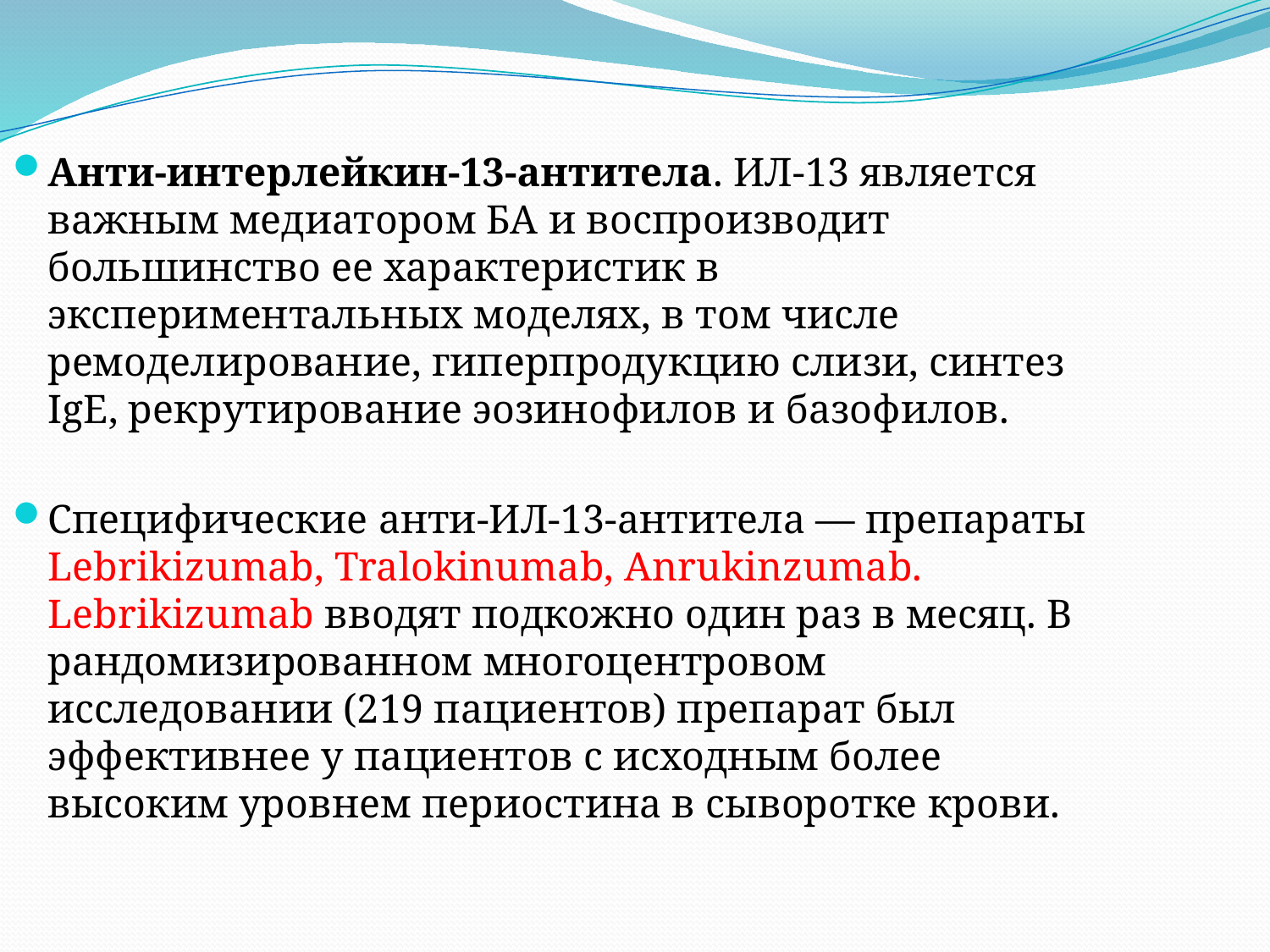

Анти-интерлейкин-13-антитела. ИЛ-13 является важным медиатором БА и воспроизводит большинство ее характеристик в экспериментальных моделях, в том числе ремоделирование, гиперпродукцию слизи, синтез IgE, рекрутирование эозинофилов и базофилов.

Специфические анти-ИЛ-13-антитела — препараты Lebrikizumab, Tralokinumab, Anrukinzumab. Lebrikizumab вводят подкожно один раз в месяц. В рандомизированном многоцентровом исследовании (219 пациентов) препарат был эффективнее у пациентов с исходным более высоким уровнем периостина в сыворотке крови.